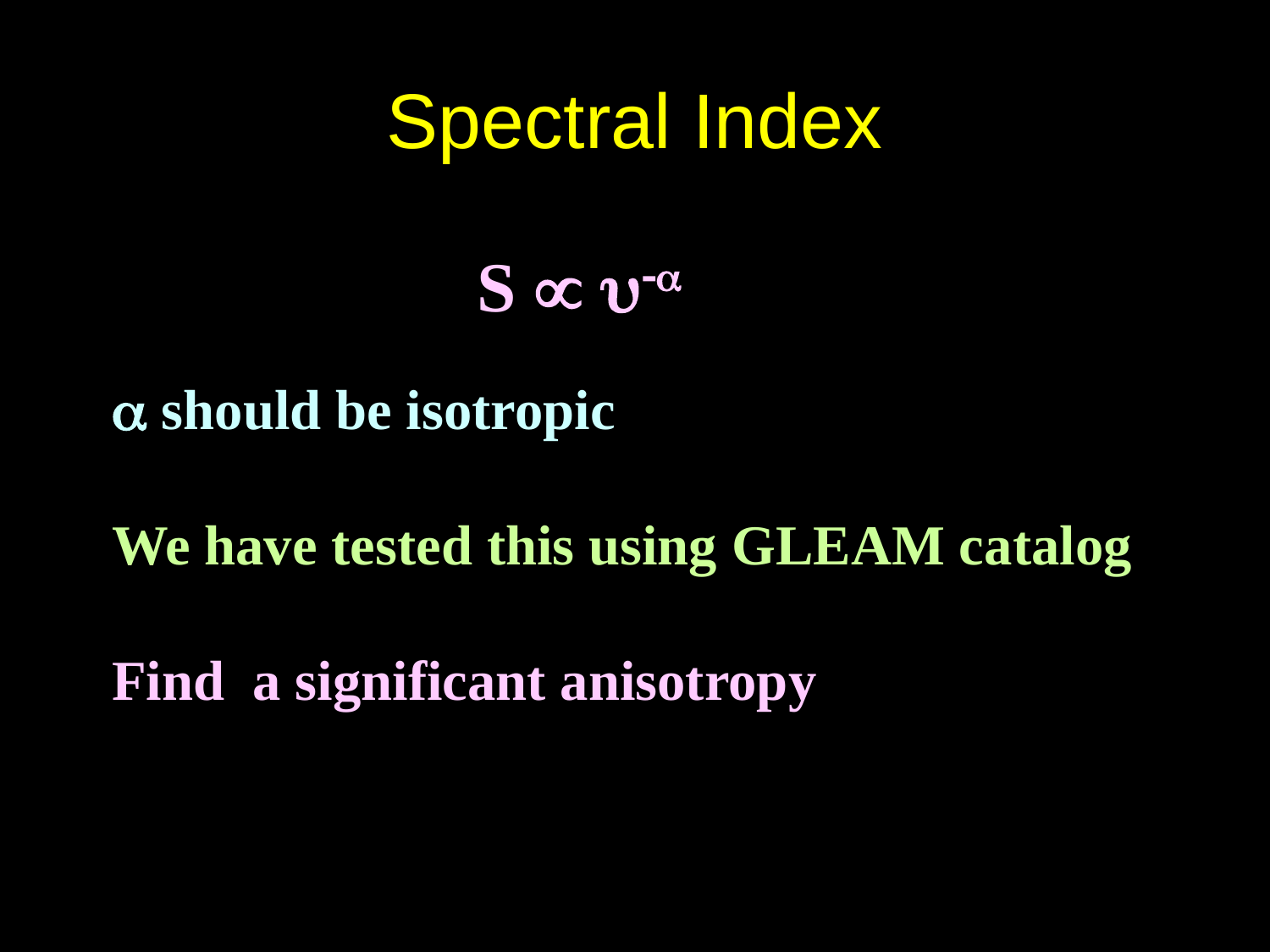

# Spectral Index
S ∝ υ−α
α should be isotropic

We have tested this using GLEAM catalog

Find  a significant anisotropy